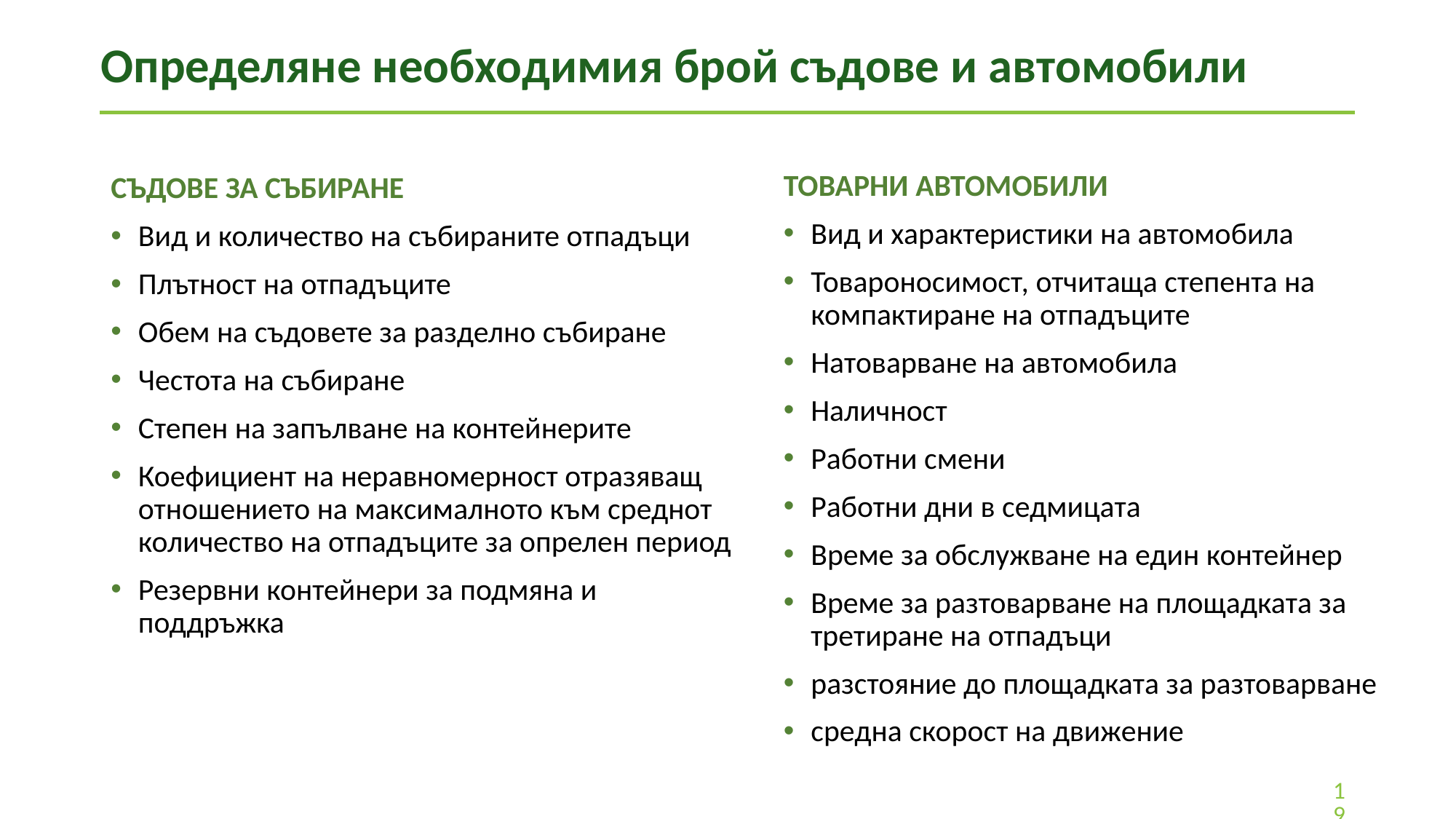

# Определяне необходимия брой съдове и автомобили
ТОВАРНИ АВТОМОБИЛИ
Вид и характеристики на автомобила
Товароносимост, отчитаща степента на компактиране на отпадъците
Натоварване на автомобила
Наличност
Работни смени
Работни дни в седмицата
Време за обслужване на един контейнер
Време за разтоварване на площадката за третиране на отпадъци
разстояние до площадката за разтоварване
средна скорост на движение

СЪДОВЕ ЗА СЪБИРАНЕ
Вид и количество на събираните отпадъци
Плътност на отпадъците
Обем на съдовете за разделно събиране
Честота на събиране
Степен на запълване на контейнерите
Коефициент на неравномерност отразяващ отношението на максималното към среднот количество на отпадъците за опрелен период
Резервни контейнери за подмяна и поддръжка
19